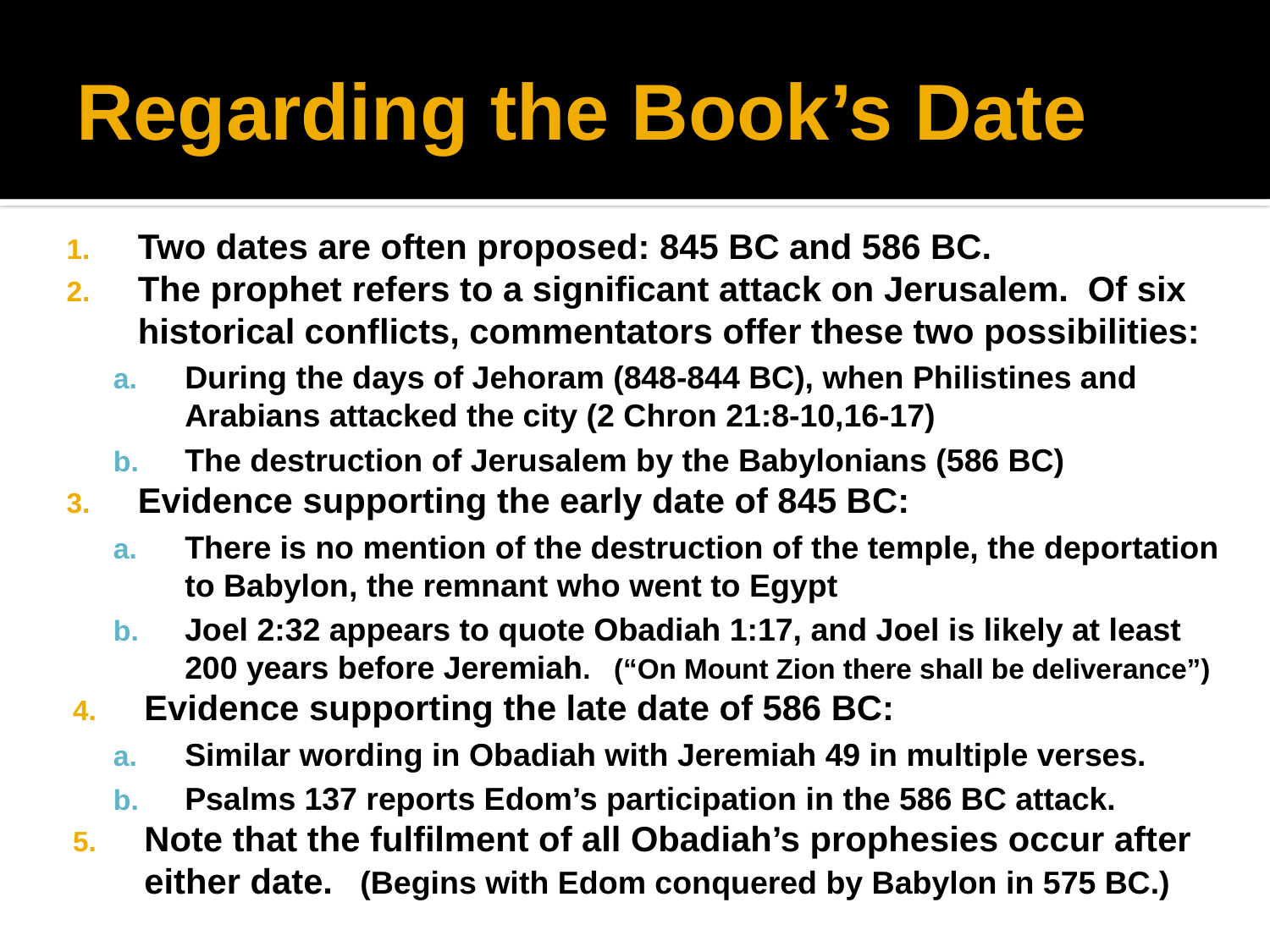

# Regarding the Book’s Date
Two dates are often proposed: 845 BC and 586 BC.
The prophet refers to a significant attack on Jerusalem.  Of six historical conflicts, commentators offer these two possibilities:
During the days of Jehoram (848-844 BC), when Philistines and Arabians attacked the city (2 Chron 21:8-10,16-17)
The destruction of Jerusalem by the Babylonians (586 BC)
Evidence supporting the early date of 845 BC:
There is no mention of the destruction of the temple, the deportation to Babylon, the remnant who went to Egypt
Joel 2:32 appears to quote Obadiah 1:17, and Joel is likely at least 200 years before Jeremiah.   (“On Mount Zion there shall be deliverance”)
Evidence supporting the late date of 586 BC:
Similar wording in Obadiah with Jeremiah 49 in multiple verses.
Psalms 137 reports Edom’s participation in the 586 BC attack.
Note that the fulfilment of all Obadiah’s prophesies occur after either date.   (Begins with Edom conquered by Babylon in 575 BC.)